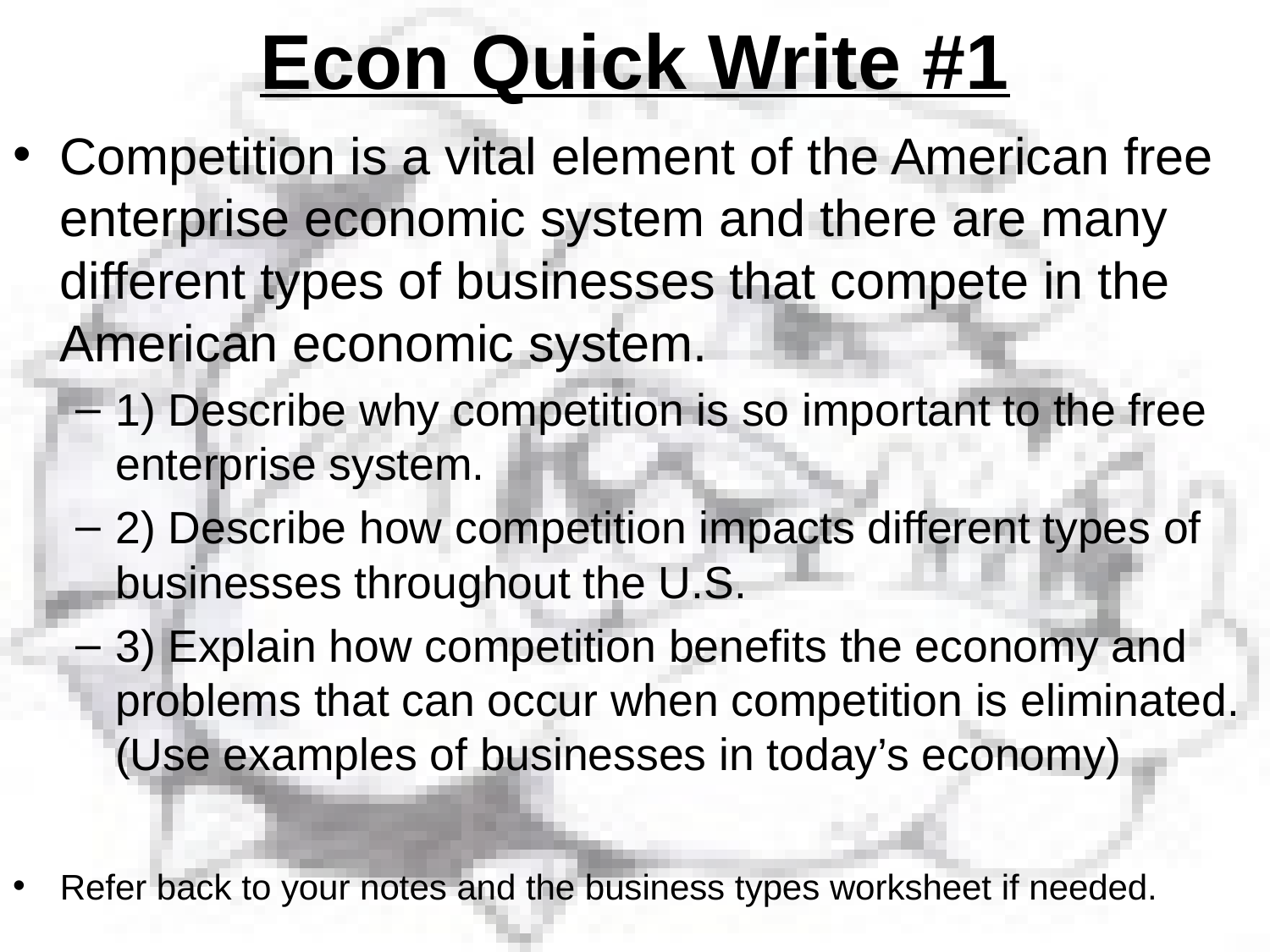

# Econ Quick Write #1
Competition is a vital element of the American free enterprise economic system and there are many different types of businesses that compete in the American economic system.
1) Describe why competition is so important to the free enterprise system.
2) Describe how competition impacts different types of businesses throughout the U.S.
3) Explain how competition benefits the economy and problems that can occur when competition is eliminated.  (Use examples of businesses in today’s economy)

Refer back to your notes and the business types worksheet if needed.